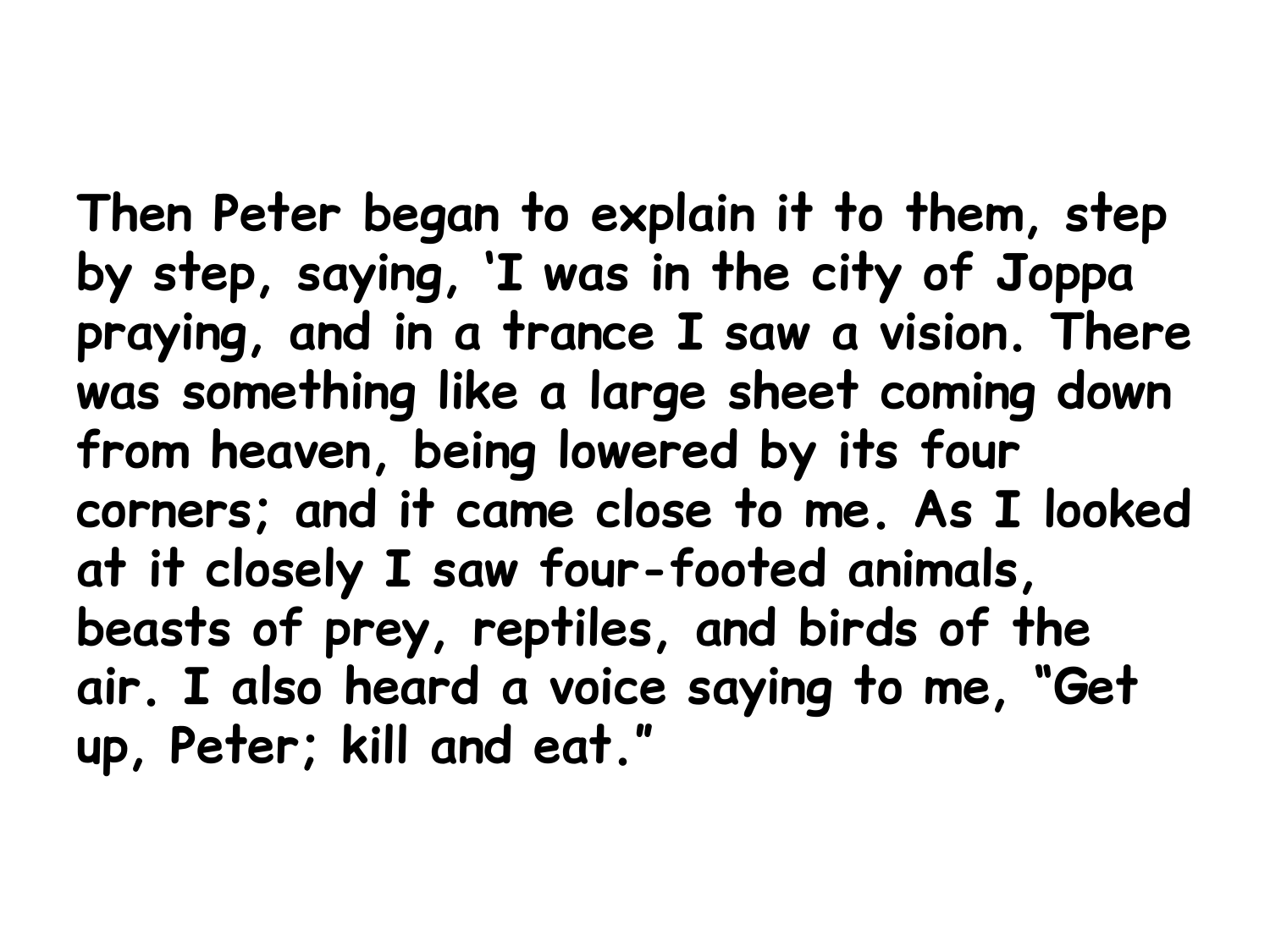

Then Peter began to explain it to them, step by step, saying, ‘I was in the city of Joppa praying, and in a trance I saw a vision. There was something like a large sheet coming down from heaven, being lowered by its four corners; and it came close to me. As I looked at it closely I saw four-footed animals, beasts of prey, reptiles, and birds of the air. I also heard a voice saying to me, “Get up, Peter; kill and eat.”